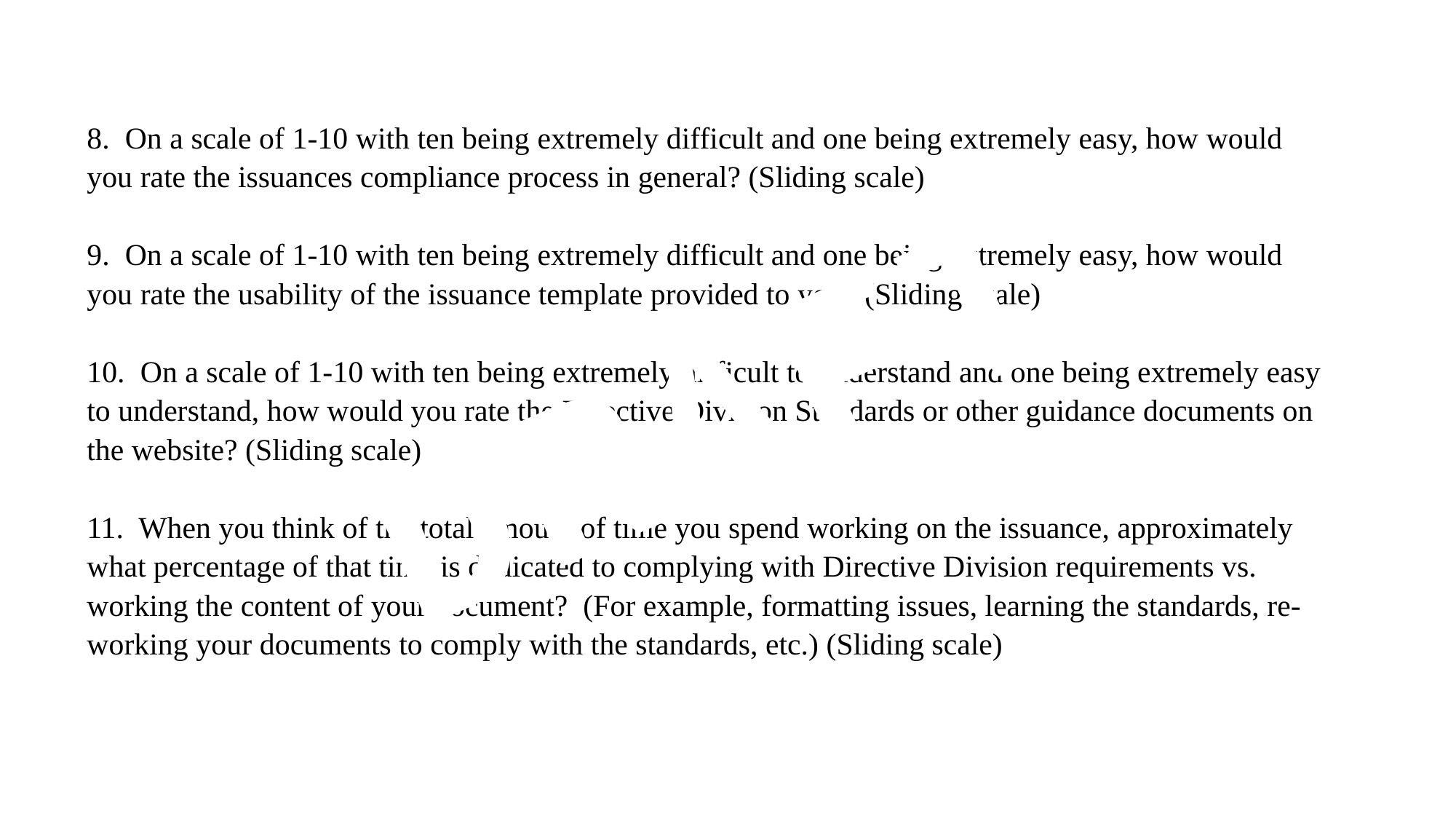

8.  On a scale of 1-10 with ten being extremely difficult and one being extremely easy, how would you rate the issuances compliance process in general? (Sliding scale)

9.  On a scale of 1-10 with ten being extremely difficult and one being extremely easy, how would you rate the usability of the issuance template provided to you? (Sliding scale)

10.  On a scale of 1-10 with ten being extremely difficult to understand and one being extremely easy to understand, how would you rate the Directive Division Standards or other guidance documents on the website? (Sliding scale)

11.  When you think of the total amount of time you spend working on the issuance, approximately what percentage of that time is dedicated to complying with Directive Division requirements vs. working the content of your document?  (For example, formatting issues, learning the standards, re-working your documents to comply with the standards, etc.) (Sliding scale)
DRAFT